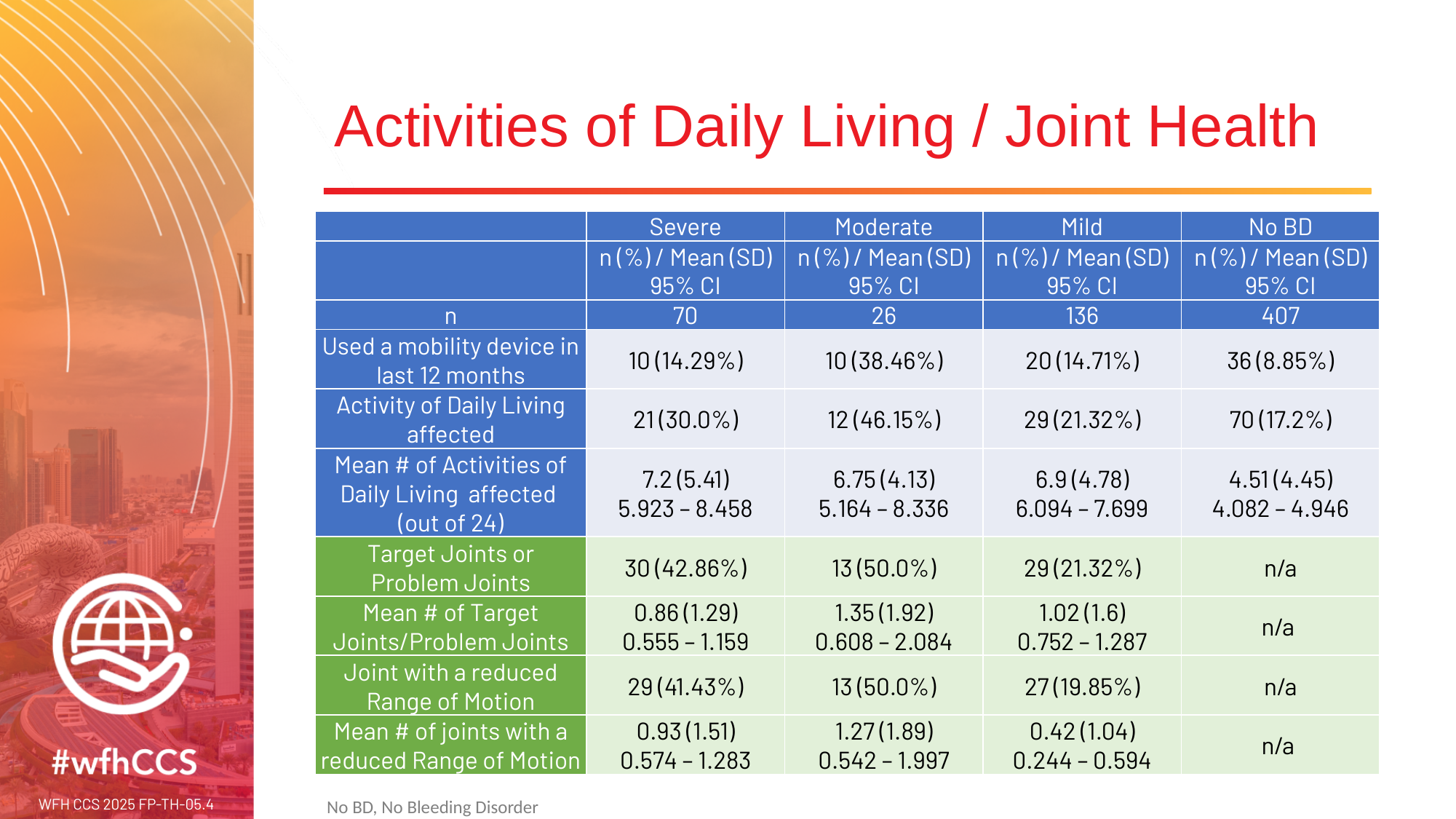

# Activities of Daily Living / Joint Health
|  | Severe | Moderate | Mild | No BD |
| --- | --- | --- | --- | --- |
|  | n (%) / Mean (SD) 95% CI | n (%) / Mean (SD) 95% CI | n (%) / Mean (SD) 95% CI | n (%) / Mean (SD) 95% CI |
| n | 70 | 26 | 136 | 407 |
| Used a mobility device in last 12 months | 10 (14.29%) | 10 (38.46%) | 20 (14.71%) | 36 (8.85%) |
| Activity of Daily Living affected | 21 (30.0%) | 12 (46.15%) | 29 (21.32%) | 70 (17.2%) |
| Mean # of Activities of Daily Living affected (out of 24) | 7.2 (5.41) 5.923 – 8.458 | 6.75 (4.13) 5.164 – 8.336 | 6.9 (4.78) 6.094 – 7.699 | 4.51 (4.45) 4.082 – 4.946 |
| Target Joints or Problem Joints | 30 (42.86%) | 13 (50.0%) | 29 (21.32%) | n/a |
| Mean # of Target Joints/Problem Joints | 0.86 (1.29) 0.555 – 1.159 | 1.35 (1.92) 0.608 – 2.084 | 1.02 (1.6) 0.752 – 1.287 | n/a |
| Joint with a reduced Range of Motion | 29 (41.43%) | 13 (50.0%) | 27 (19.85%) | n/a |
| Mean # of joints with a reduced Range of Motion | 0.93 (1.51) 0.574 – 1.283 | 1.27 (1.89) 0.542 – 1.997 | 0.42 (1.04) 0.244 – 0.594 | n/a |
WFH CCS 2025 FP-TH-05.4
No BD, No Bleeding Disorder